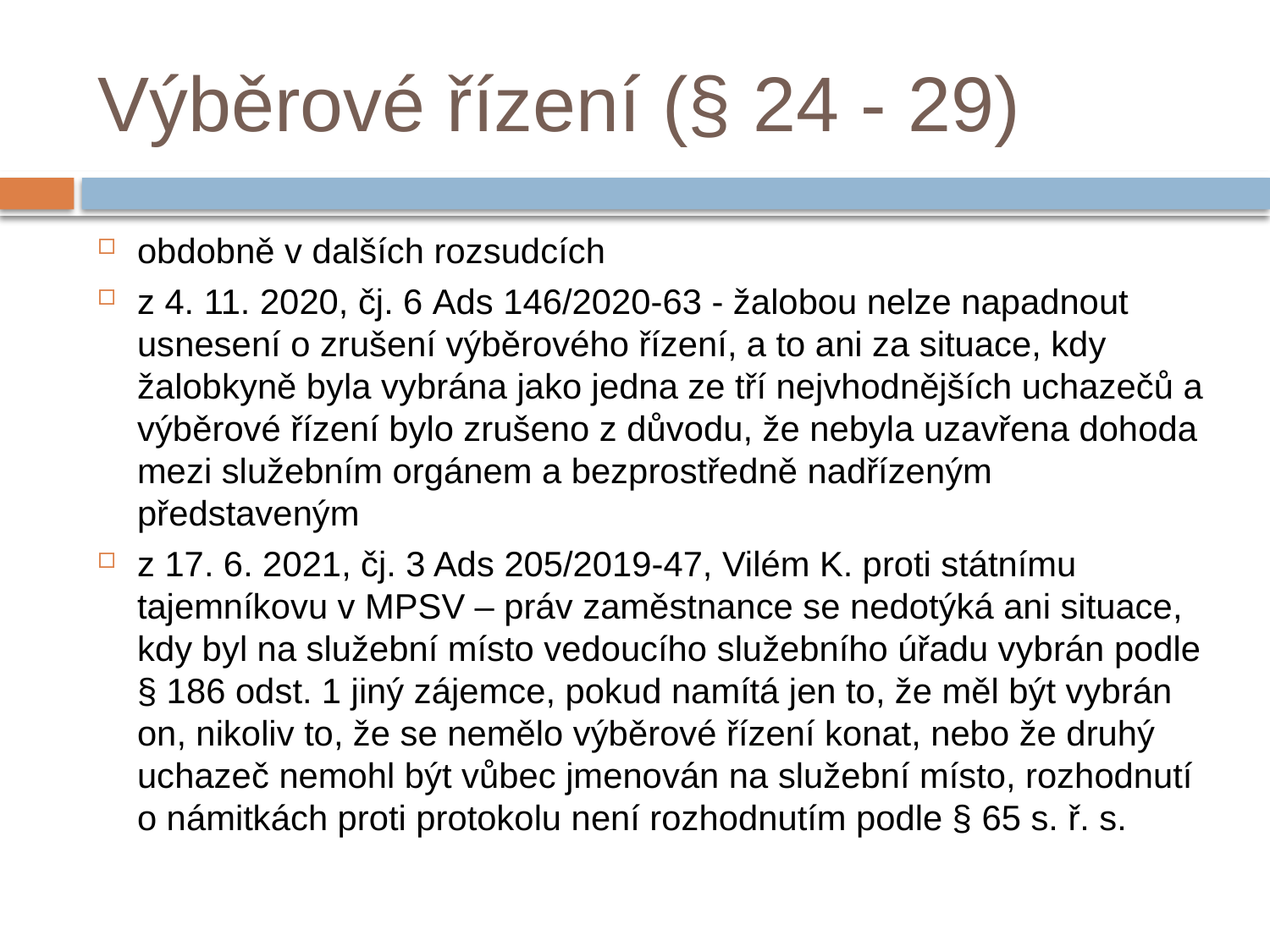

# Výběrové řízení (§ 24 - 29)
obdobně v dalších rozsudcích
z 4. 11. 2020, čj. 6 Ads 146/2020-63 - žalobou nelze napadnout usnesení o zrušení výběrového řízení, a to ani za situace, kdy žalobkyně byla vybrána jako jedna ze tří nejvhodnějších uchazečů a výběrové řízení bylo zrušeno z důvodu, že nebyla uzavřena dohoda mezi služebním orgánem a bezprostředně nadřízeným představeným
z 17. 6. 2021, čj. 3 Ads 205/2019-47, Vilém K. proti státnímu tajemníkovu v MPSV – práv zaměstnance se nedotýká ani situace, kdy byl na služební místo vedoucího služebního úřadu vybrán podle § 186 odst. 1 jiný zájemce, pokud namítá jen to, že měl být vybrán on, nikoliv to, že se nemělo výběrové řízení konat, nebo že druhý uchazeč nemohl být vůbec jmenován na služební místo, rozhodnutí o námitkách proti protokolu není rozhodnutím podle § 65 s. ř. s.